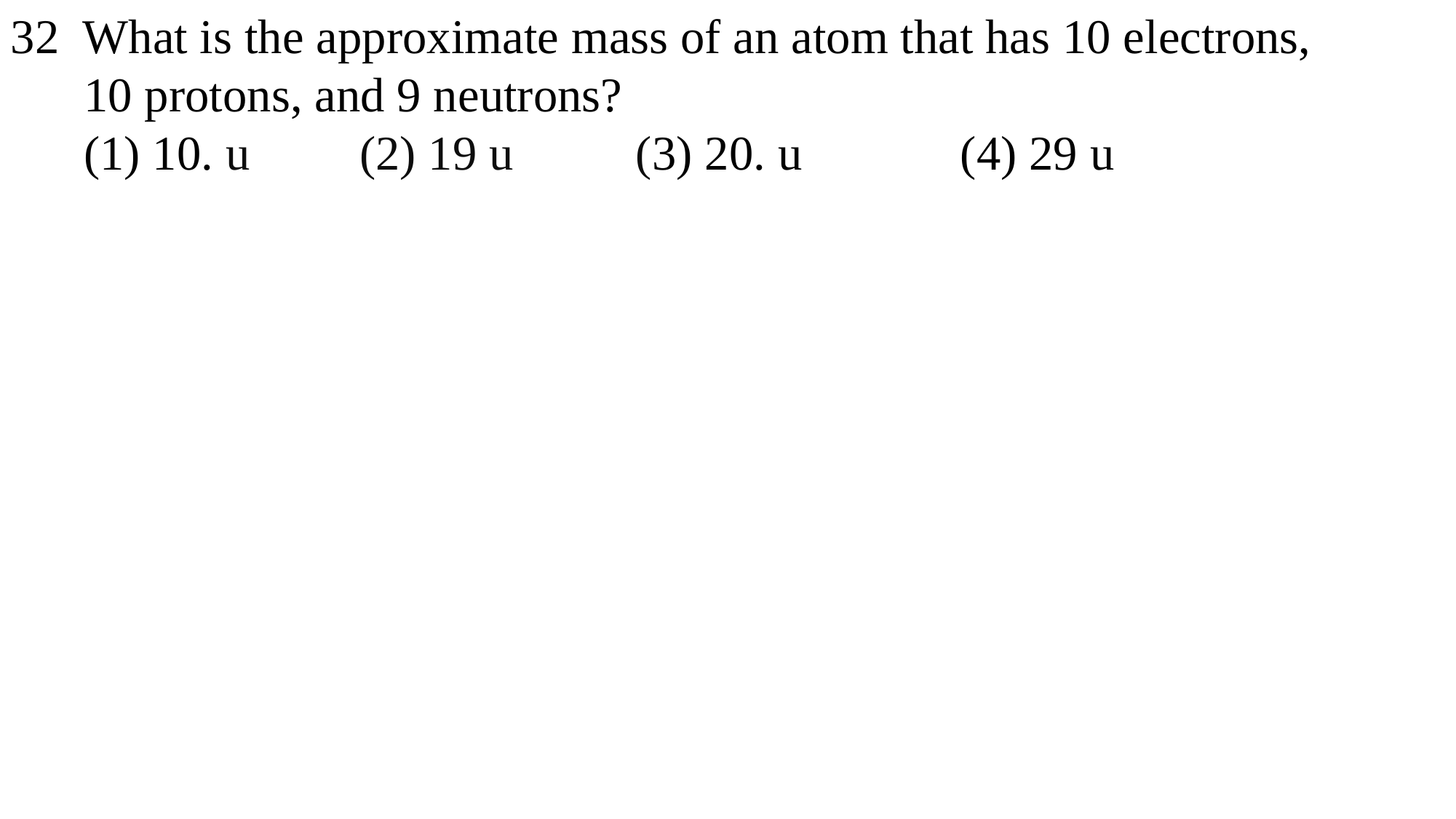

32  What is the approximate mass of an atom that has 10 electrons,
      10 protons, and 9 neutrons?
      (1) 10. u         (2) 19 u          (3) 20. u             (4) 29 u